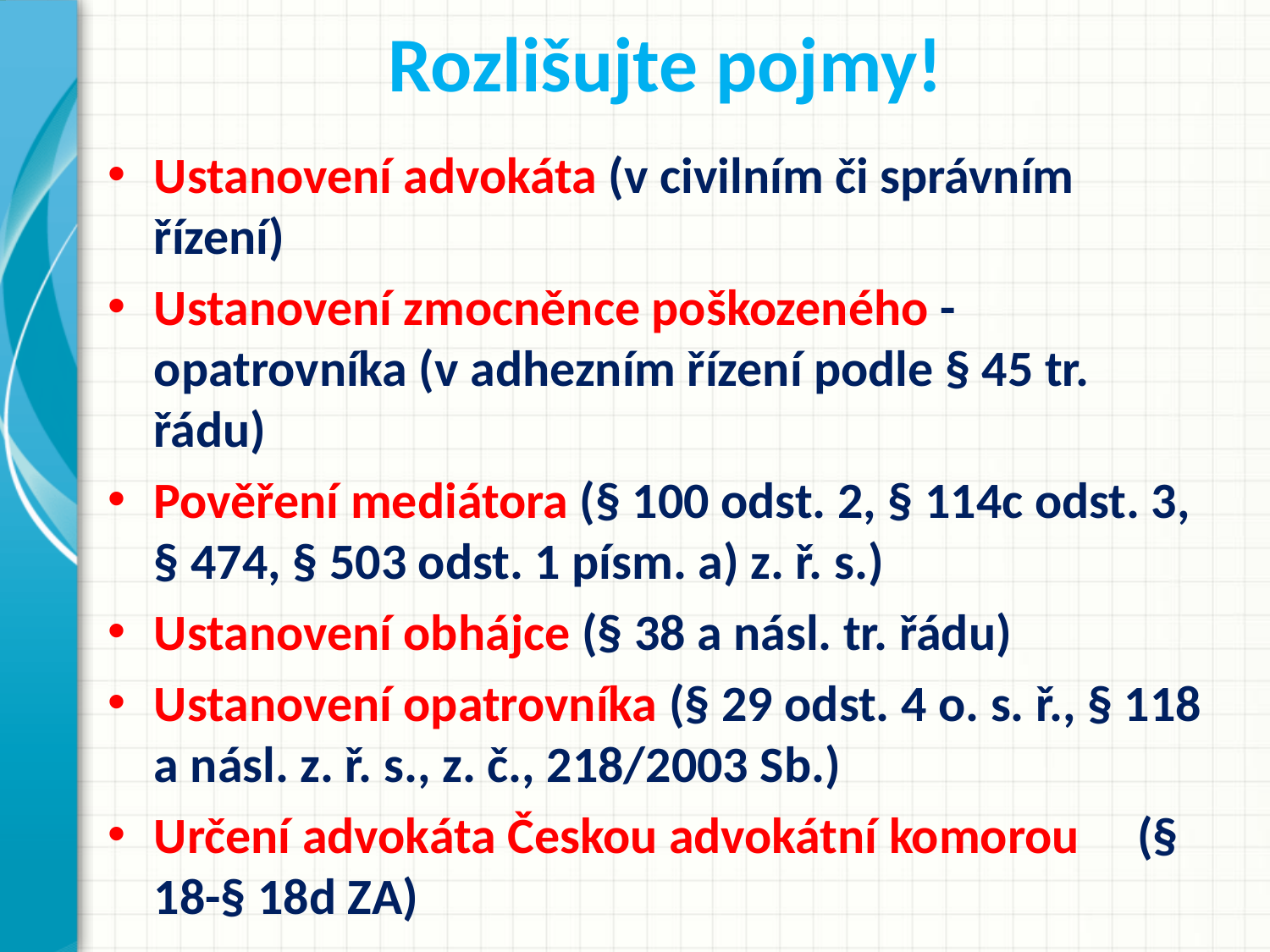

# Rozlišujte pojmy!
Ustanovení advokáta (v civilním či správním řízení)
Ustanovení zmocněnce poškozeného - opatrovníka (v adhezním řízení podle § 45 tr. řádu)
Pověření mediátora (§ 100 odst. 2, § 114c odst. 3, § 474, § 503 odst. 1 písm. a) z. ř. s.)
Ustanovení obhájce (§ 38 a násl. tr. řádu)
Ustanovení opatrovníka (§ 29 odst. 4 o. s. ř., § 118 a násl. z. ř. s., z. č., 218/2003 Sb.)
Určení advokáta Českou advokátní komorou     (§ 18-§ 18d ZA)